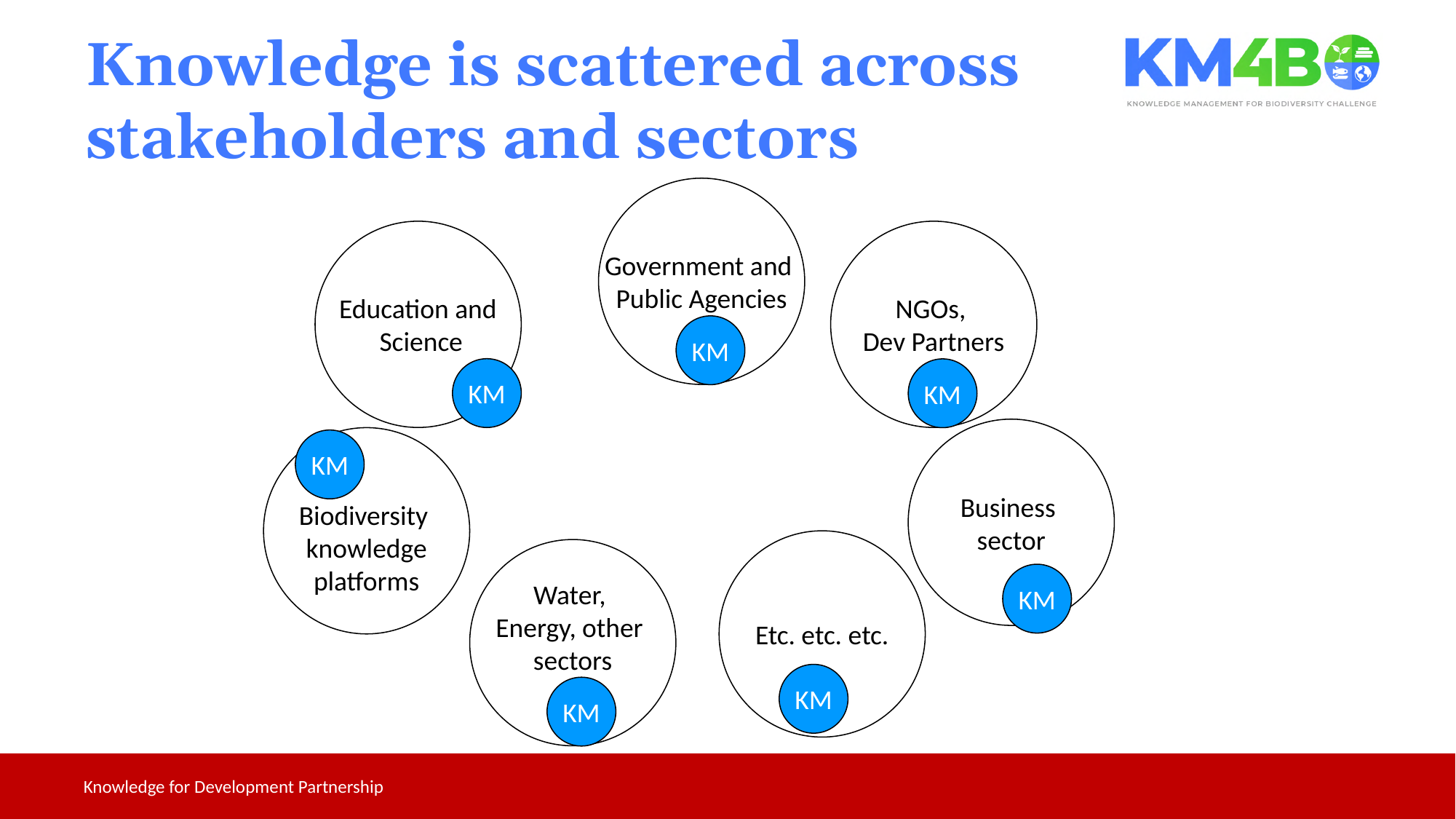

Knowledge is scattered across stakeholders and sectors
Government and
Public Agencies
Education and
 Science
NGOs,
Dev Partners
KM
KM
KM
Business
sector

Biodiversity
knowledge
platforms
KM
Etc. etc. etc.
Water,
Energy, other
sectors

KM
KM
KM
Knowledge for Development Partnership